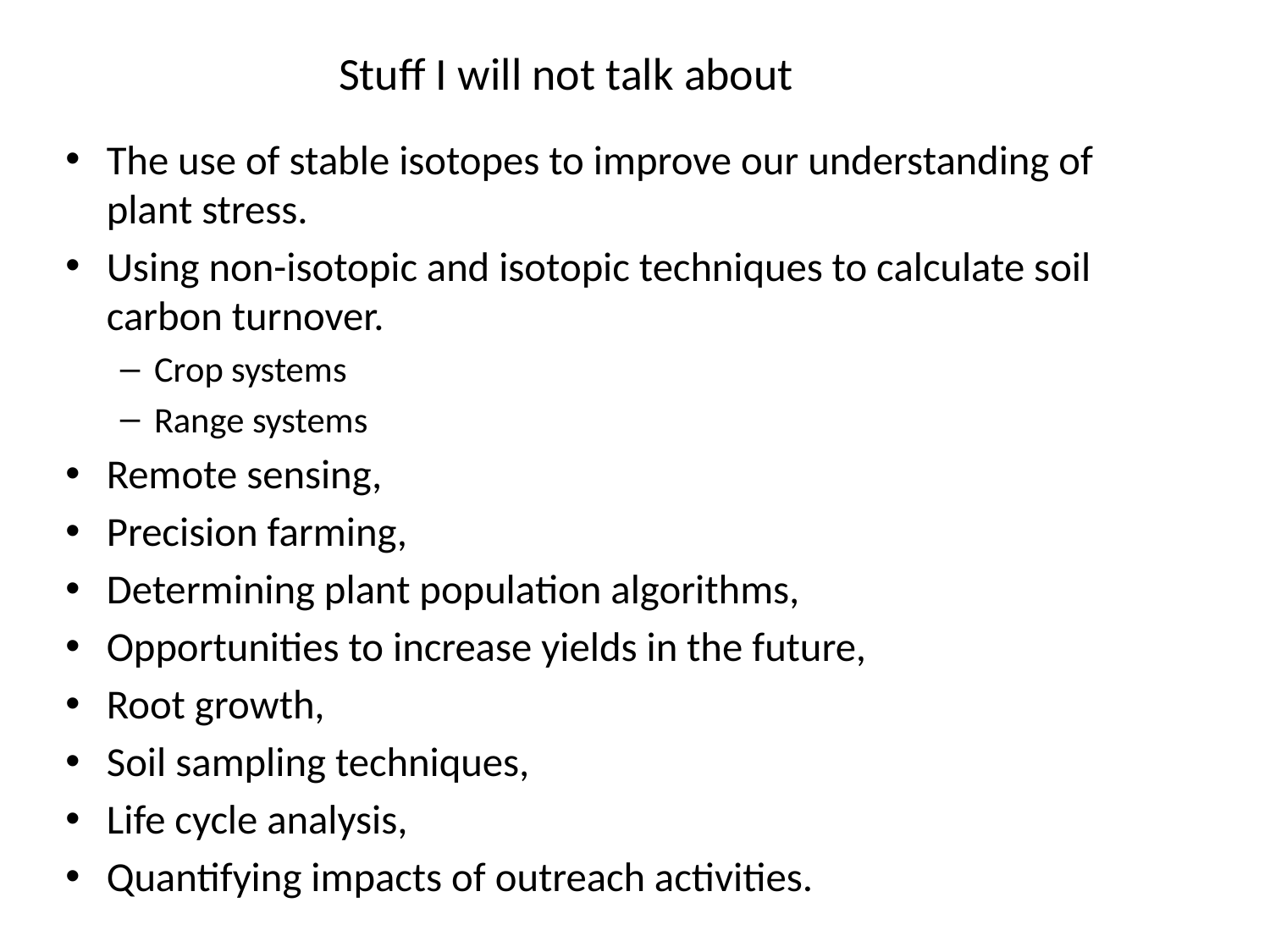

# Stuff I will not talk about
The use of stable isotopes to improve our understanding of plant stress.
Using non-isotopic and isotopic techniques to calculate soil carbon turnover.
Crop systems
Range systems
Remote sensing,
Precision farming,
Determining plant population algorithms,
Opportunities to increase yields in the future,
Root growth,
Soil sampling techniques,
Life cycle analysis,
Quantifying impacts of outreach activities.